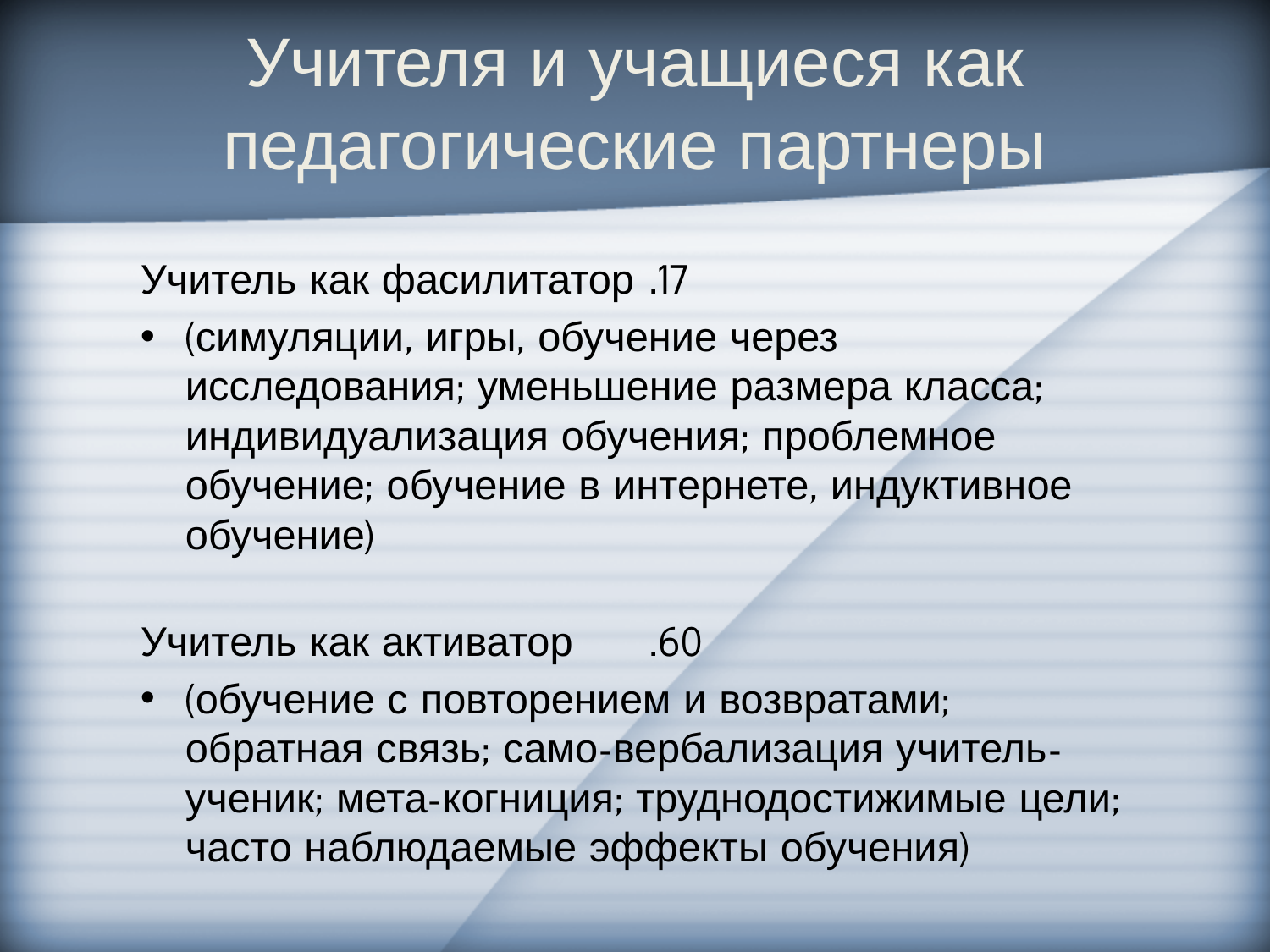

# Учителя и учащиеся как педагогические партнеры
Учитель как фасилитатор	.17
(симуляции, игры, обучение через исследования; уменьшение размера класса; индивидуализация обучения; проблемное обучение; обучение в интернете, индуктивное обучение)
Учитель как активатор	.60
(обучение с повторением и возвратами; обратная связь; само-вербализация учитель-ученик; мета-когниция; труднодостижимые цели; часто наблюдаемые эффекты обучения)